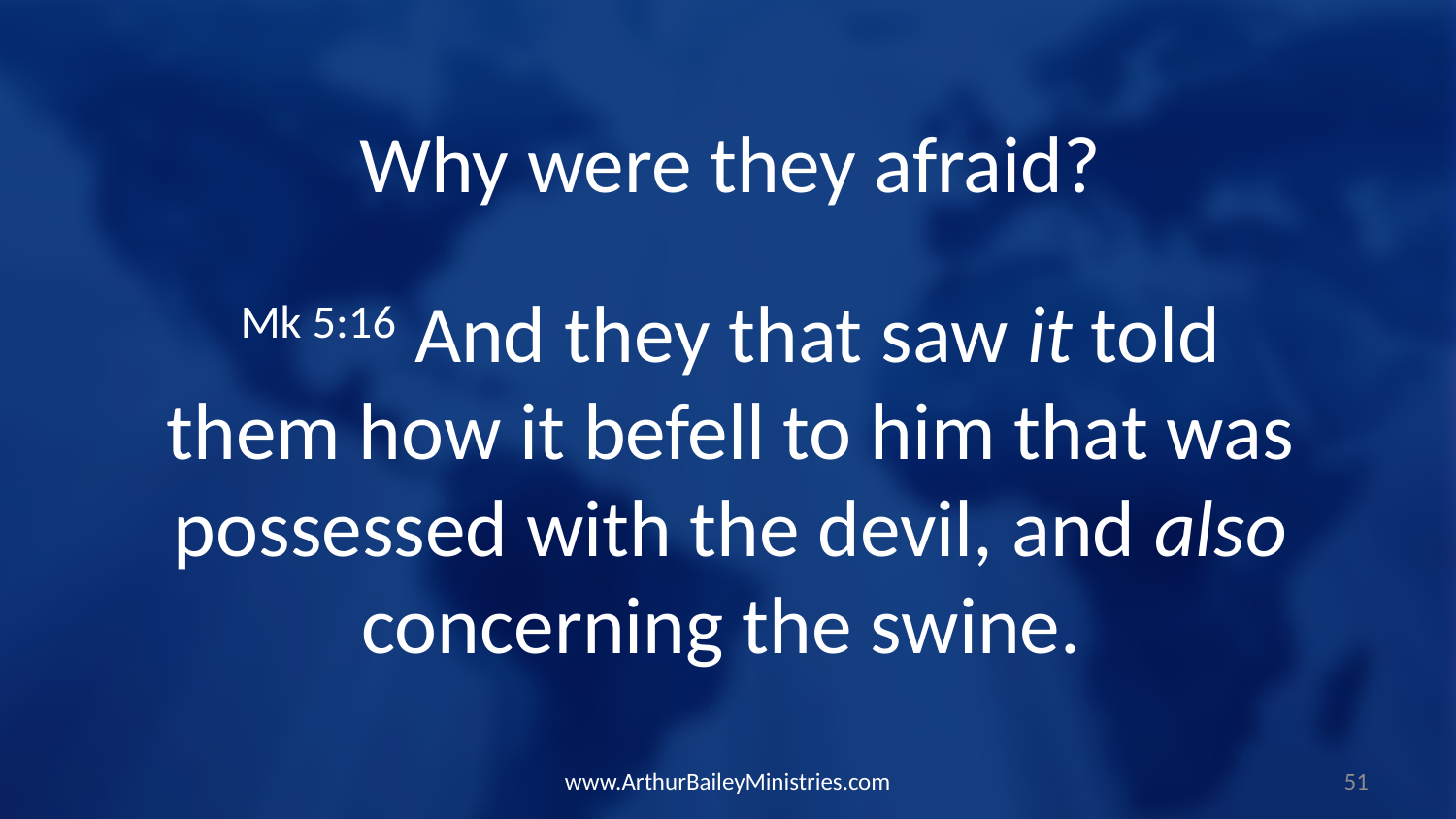

Why were they afraid?

Mk 5:16 And they that saw it told them how it befell to him that was possessed with the devil, and also concerning the swine.

www.ArthurBaileyMinistries.com
51